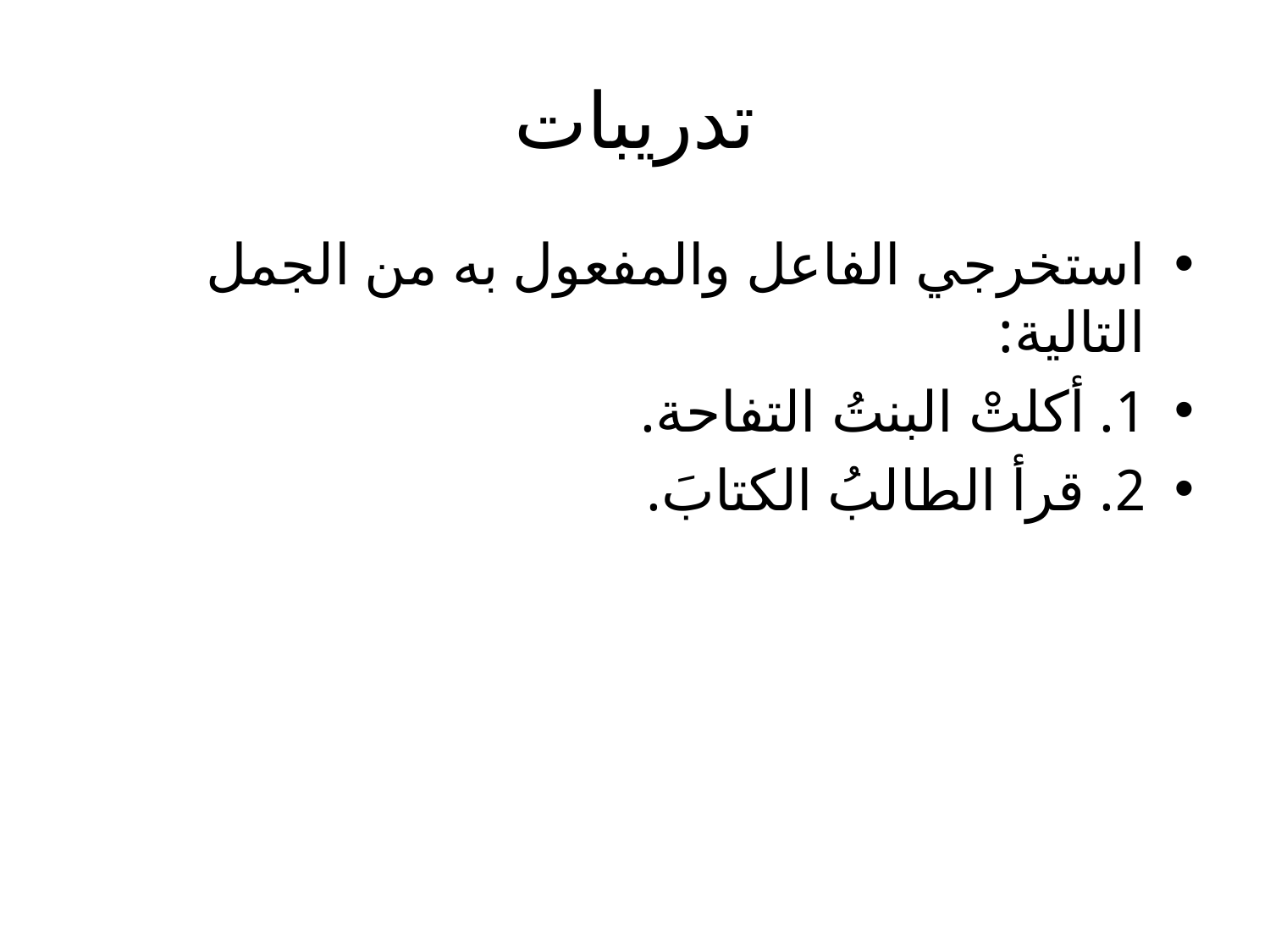

# تدريبات
استخرجي الفاعل والمفعول به من الجمل التالية:
1. أكلتْ البنتُ التفاحة.
2. قرأ الطالبُ الكتابَ.